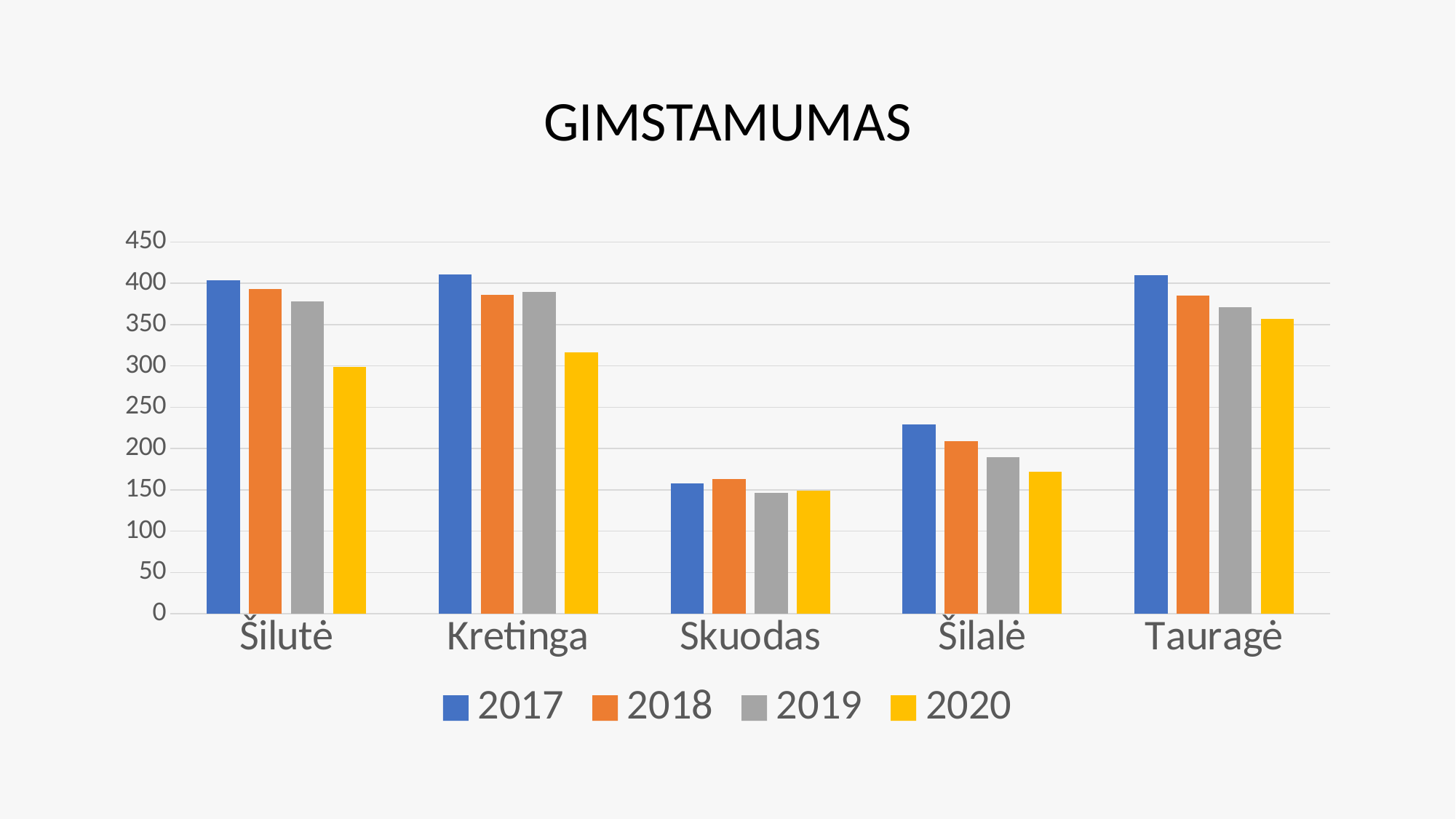

# GIMSTAMUMAS

### Chart

| Category | 2017 | 2018 | 2019 | 2020 |
|---|---|---|---|---|
| Šilutė | 404.0 | 393.0 | 378.0 | 299.0 |
| Kretinga | 411.0 | 386.0 | 390.0 | 316.0 |
| Skuodas | 158.0 | 163.0 | 146.0 | 149.0 |
| Šilalė | 229.0 | 209.0 | 190.0 | 172.0 |
| Tauragė | 410.0 | 385.0 | 371.0 | 357.0 |